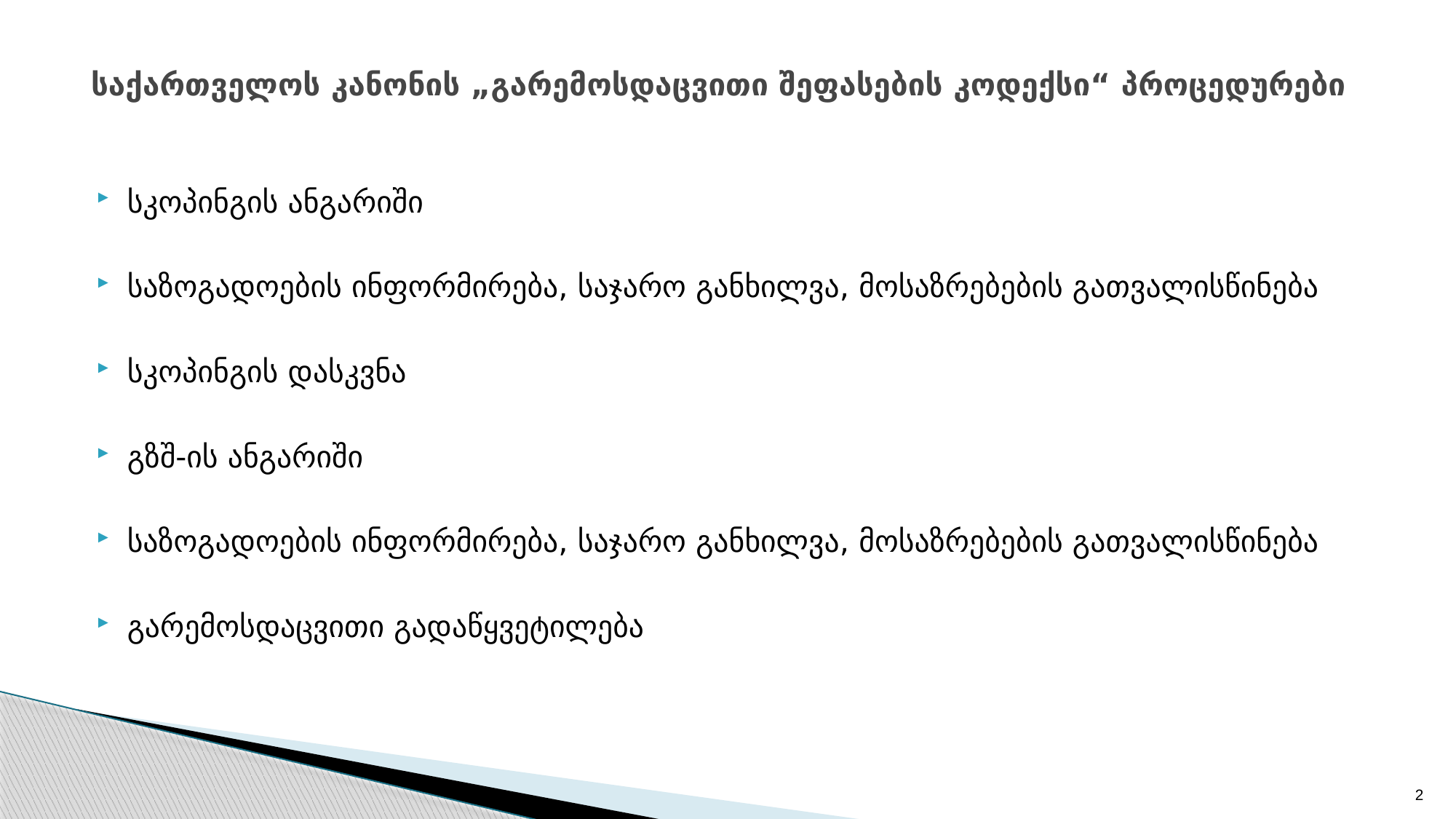

# საქართველოს კანონის „გარემოსდაცვითი შეფასების კოდექსი“ პროცედურები
სკოპინგის ანგარიში

საზოგადოების ინფორმირება, საჯარო განხილვა, მოსაზრებების გათვალისწინება

სკოპინგის დასკვნა

გზშ-ის ანგარიში

საზოგადოების ინფორმირება, საჯარო განხილვა, მოსაზრებების გათვალისწინება

გარემოსდაცვითი გადაწყვეტილება

2